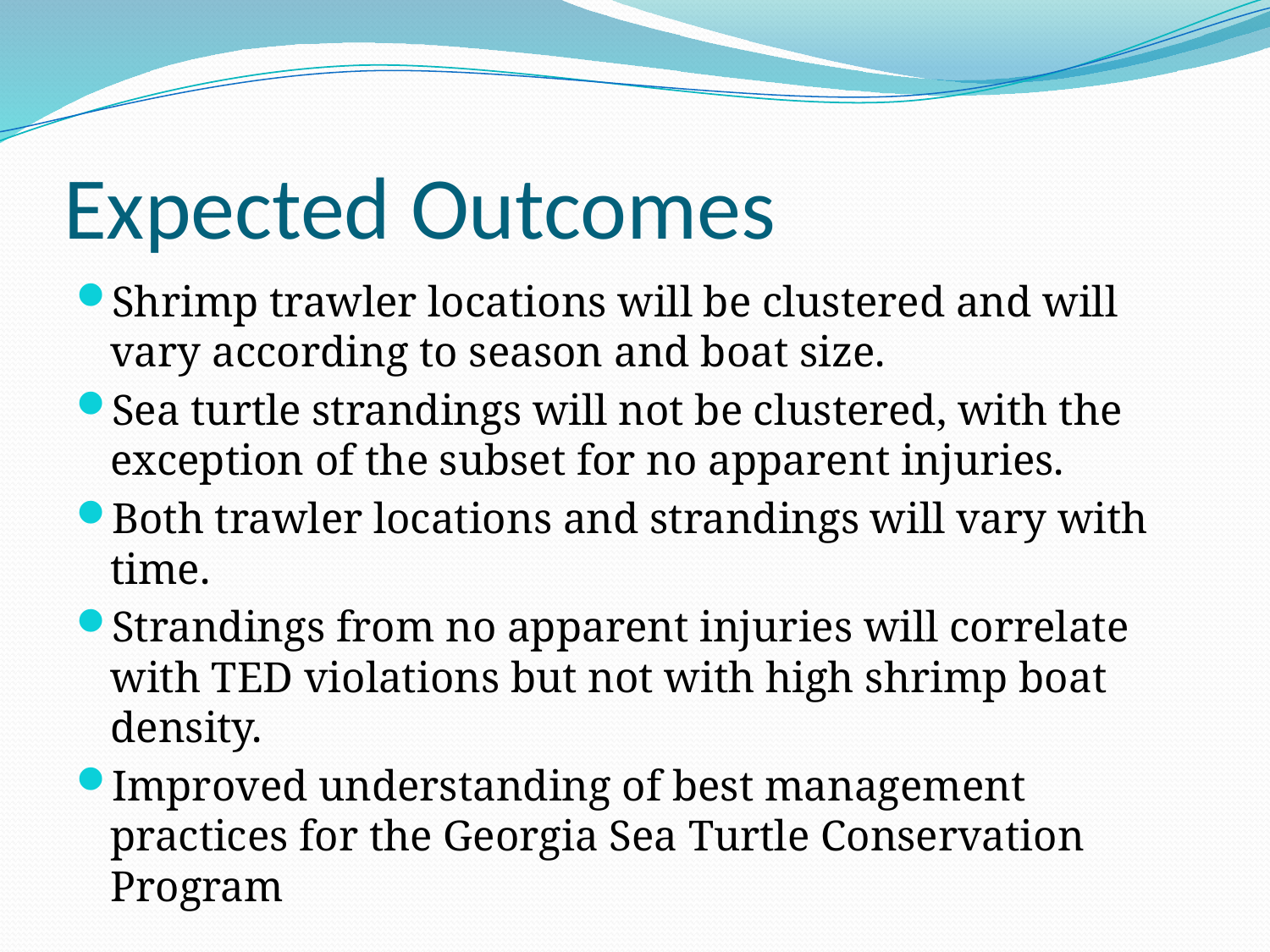

# Expected Outcomes
Shrimp trawler locations will be clustered and will vary according to season and boat size.
Sea turtle strandings will not be clustered, with the exception of the subset for no apparent injuries.
Both trawler locations and strandings will vary with time.
Strandings from no apparent injuries will correlate with TED violations but not with high shrimp boat density.
Improved understanding of best management practices for the Georgia Sea Turtle Conservation Program